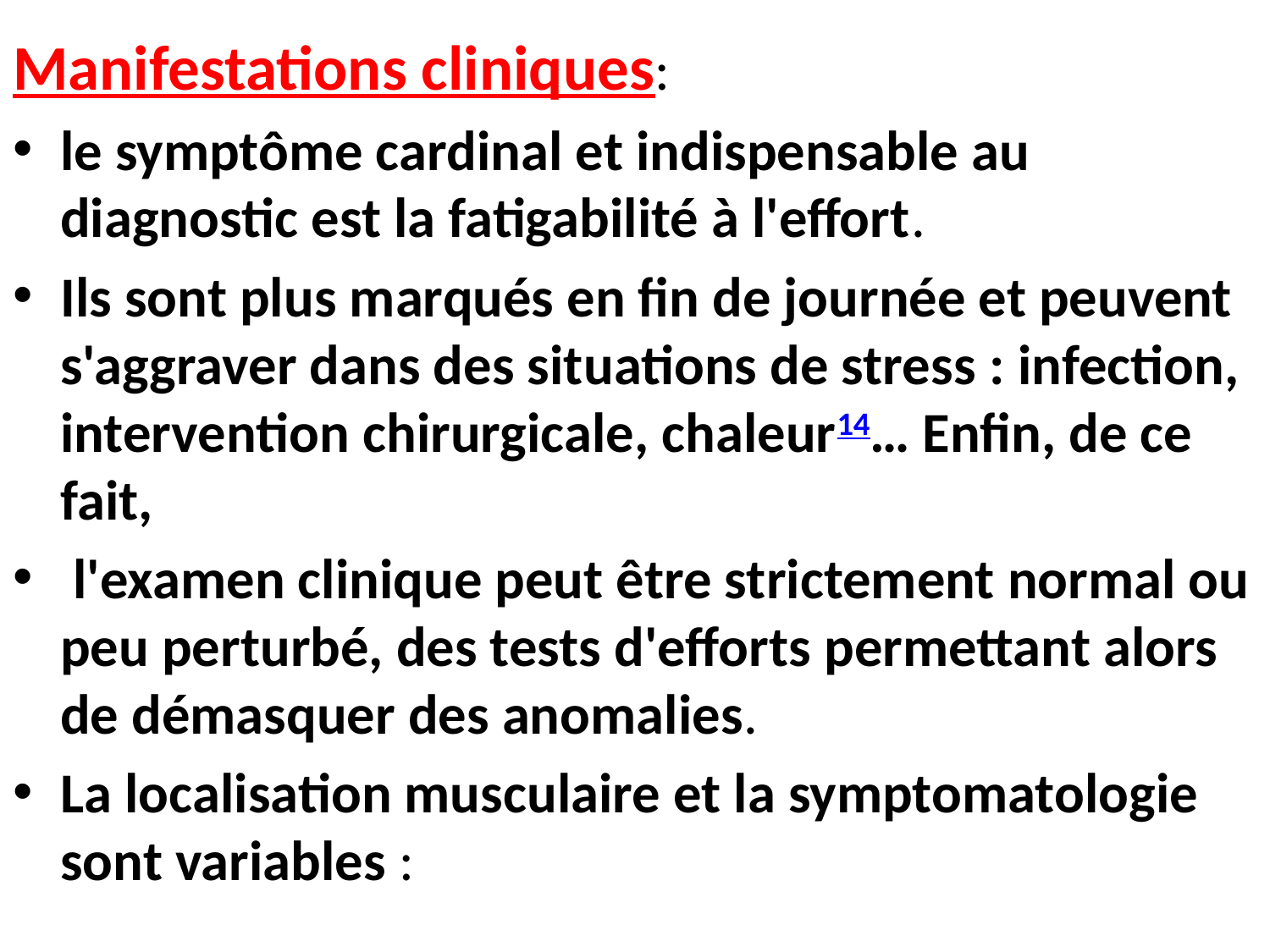

Manifestations cliniques:
le symptôme cardinal et indispensable au diagnostic est la fatigabilité à l'effort.
Ils sont plus marqués en fin de journée et peuvent s'aggraver dans des situations de stress : infection, intervention chirurgicale, chaleur14… Enfin, de ce fait,
 l'examen clinique peut être strictement normal ou peu perturbé, des tests d'efforts permettant alors de démasquer des anomalies.
La localisation musculaire et la symptomatologie  sont variables :